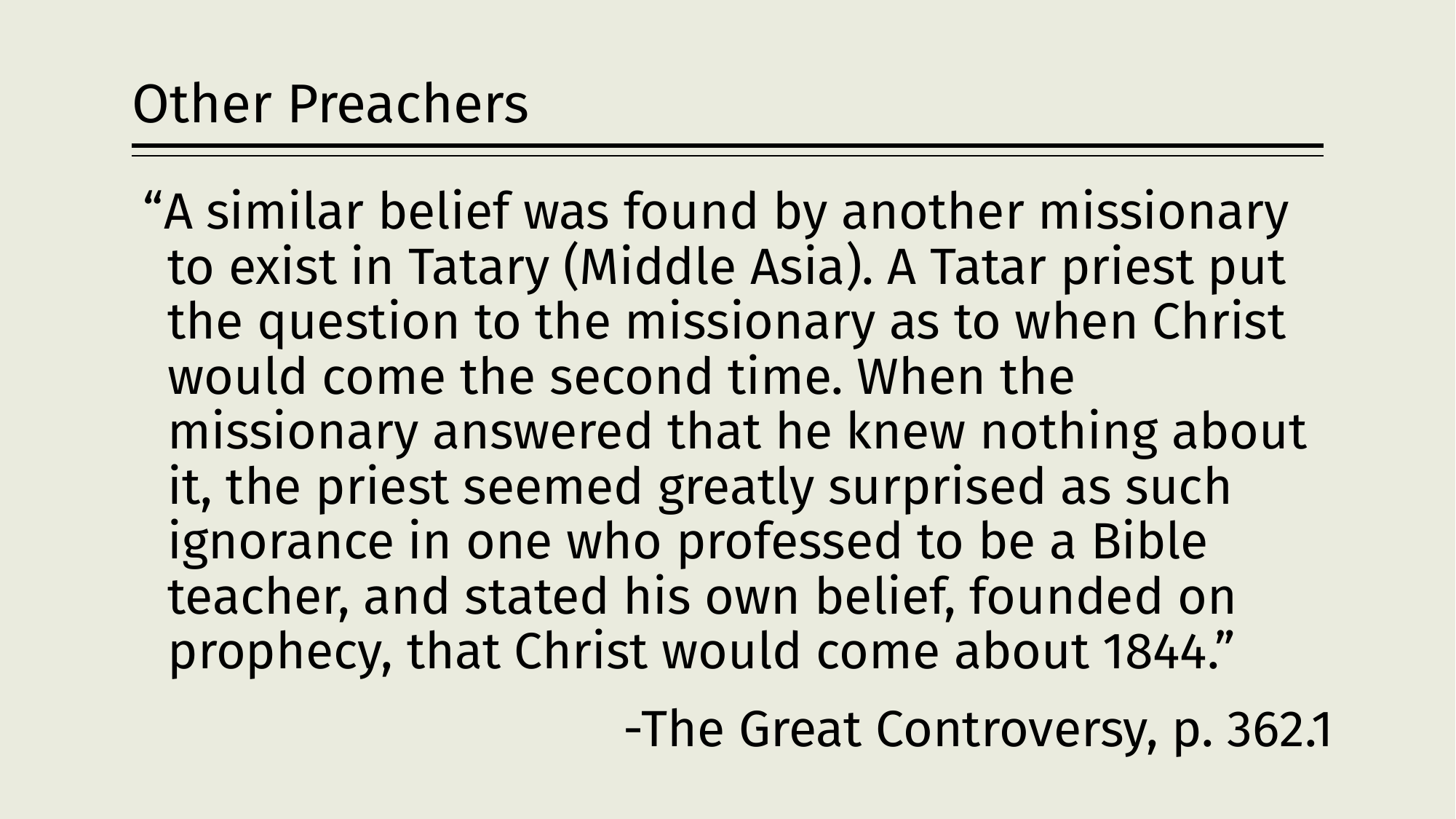

# Other Preachers
“A similar belief was found by another missionary to exist in Tatary (Middle Asia). A Tatar priest put the question to the missionary as to when Christ would come the second time. When the missionary answered that he knew nothing about it, the priest seemed greatly surprised as such ignorance in one who professed to be a Bible teacher, and stated his own belief, founded on prophecy, that Christ would come about 1844.”
-The Great Controversy, p. 362.1